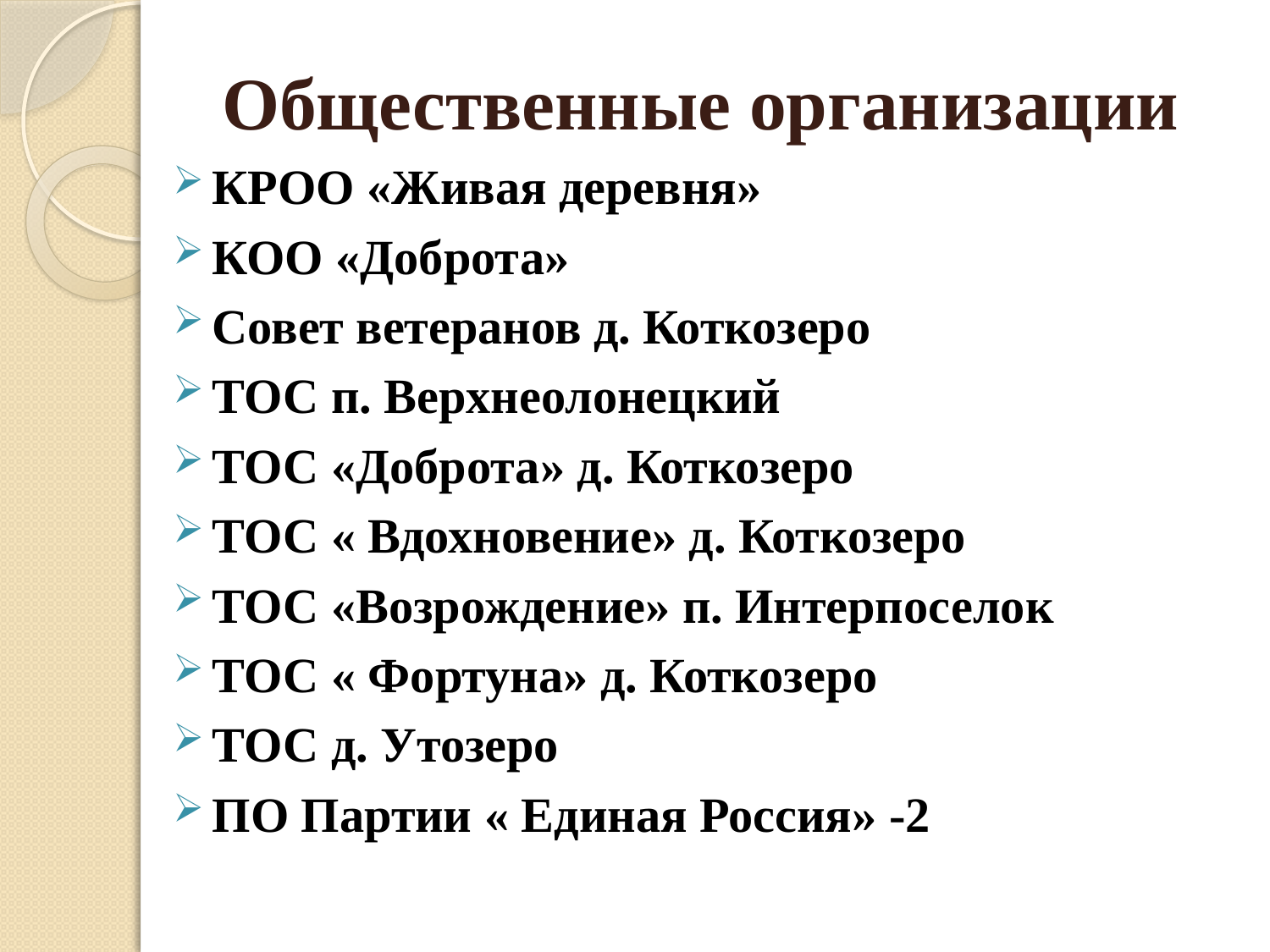

#
Общественные организации
КРОО «Живая деревня»
КОО «Доброта»
Совет ветеранов д. Коткозеро
ТОС п. Верхнеолонецкий
ТОС «Доброта» д. Коткозеро
ТОС « Вдохновение» д. Коткозеро
ТОС «Возрождение» п. Интерпоселок
ТОС « Фортуна» д. Коткозеро
ТОС д. Утозеро
ПО Партии « Единая Россия» -2